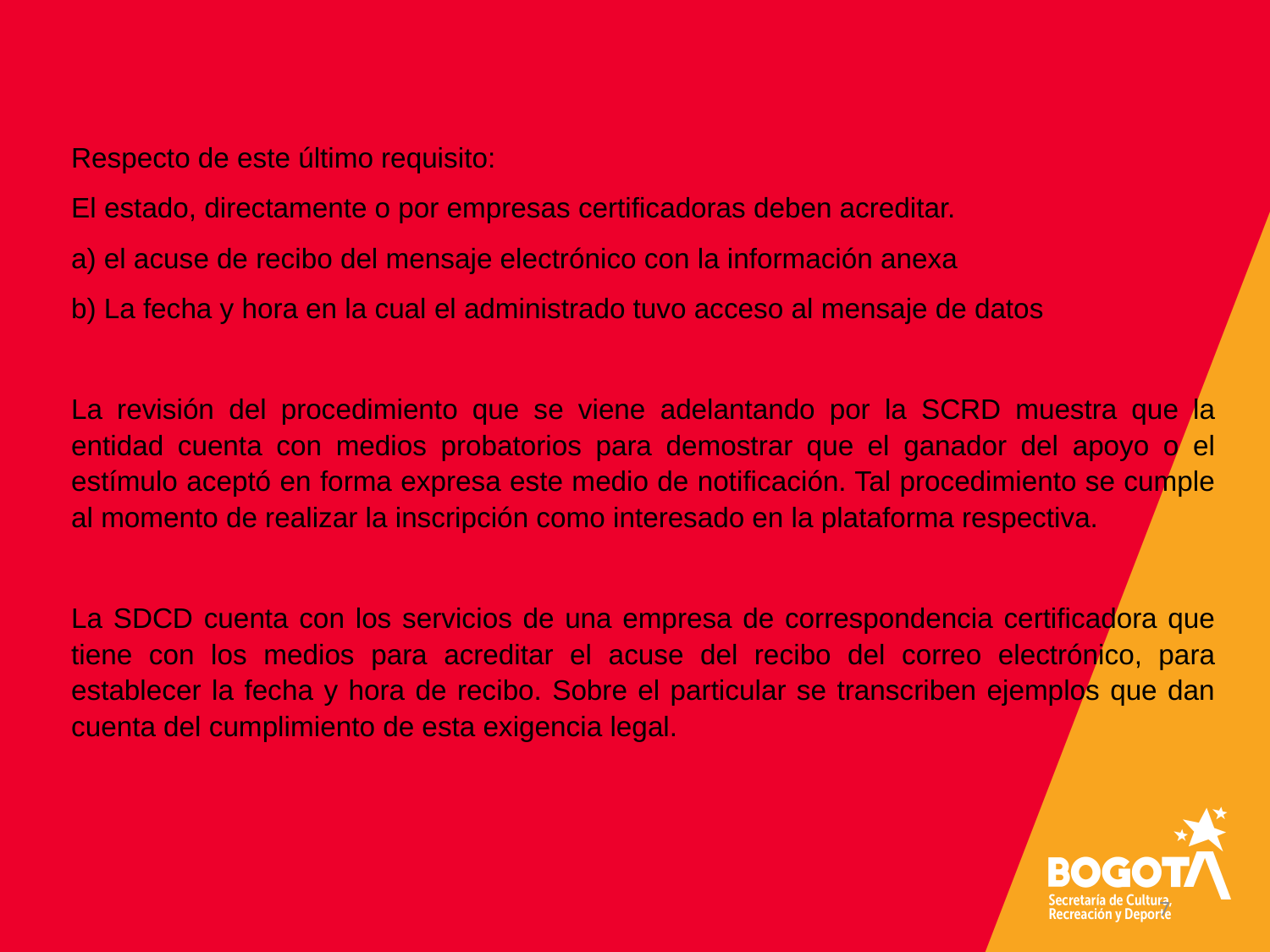

Respecto de este último requisito:
El estado, directamente o por empresas certificadoras deben acreditar.
a) el acuse de recibo del mensaje electrónico con la información anexa
b) La fecha y hora en la cual el administrado tuvo acceso al mensaje de datos

La revisión del procedimiento que se viene adelantando por la SCRD muestra que la entidad cuenta con medios probatorios para demostrar que el ganador del apoyo o el estímulo aceptó en forma expresa este medio de notificación. Tal procedimiento se cumple al momento de realizar la inscripción como interesado en la plataforma respectiva.

La SDCD cuenta con los servicios de una empresa de correspondencia certificadora que tiene con los medios para acreditar el acuse del recibo del correo electrónico, para establecer la fecha y hora de recibo. Sobre el particular se transcriben ejemplos que dan cuenta del cumplimiento de esta exigencia legal.
7